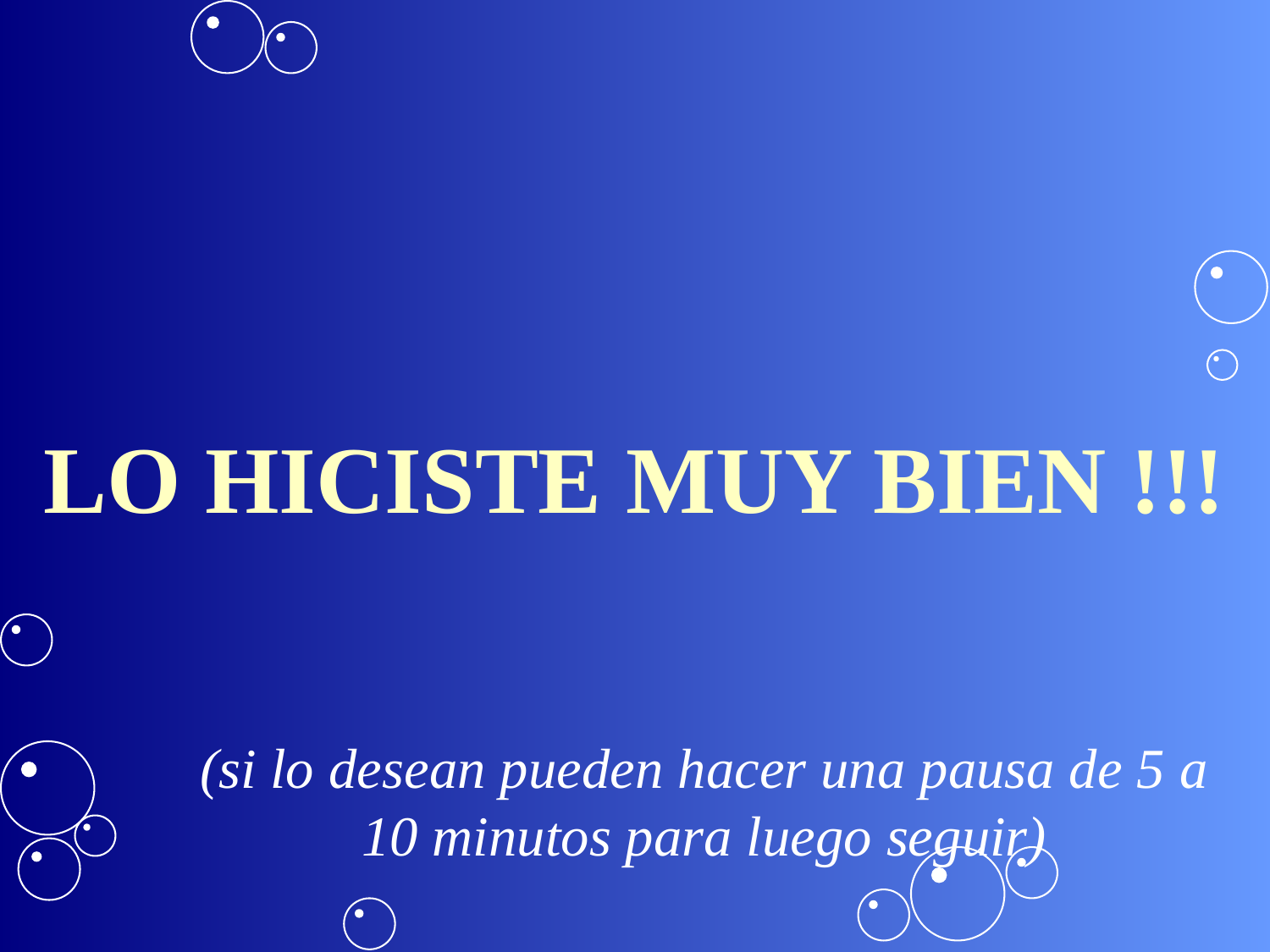

LO HICISTE MUY BIEN !!!
(si lo desean pueden hacer una pausa de 5 a 10 minutos para luego seguir)